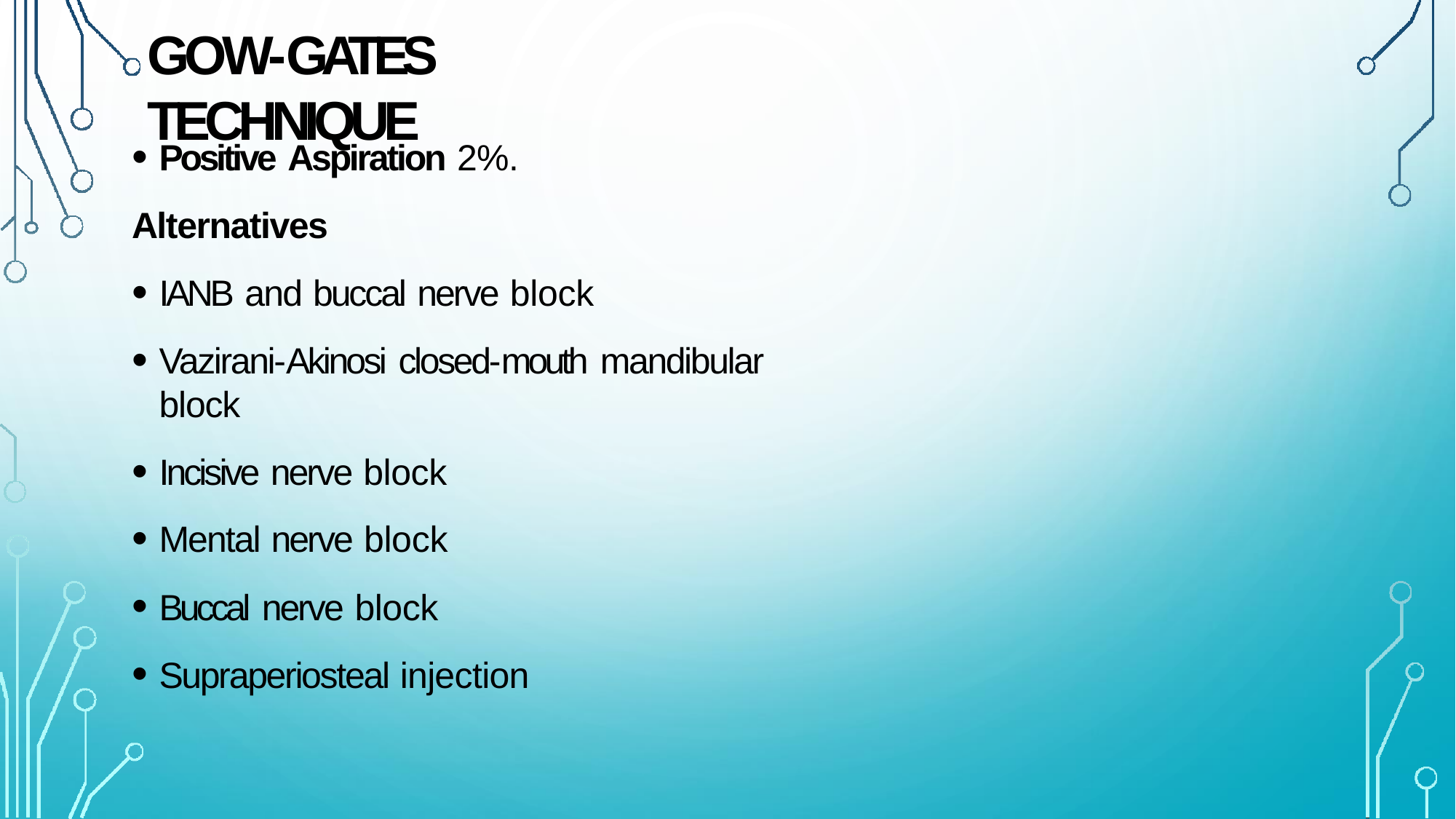

# GOW-GATES TECHNIQUE
Positive Aspiration 2%.
Alternatives
IANB and buccal nerve block
Vazirani-Akinosi closed-mouth mandibular block
Incisive nerve block
Mental nerve block
Buccal nerve block
Supraperiosteal injection